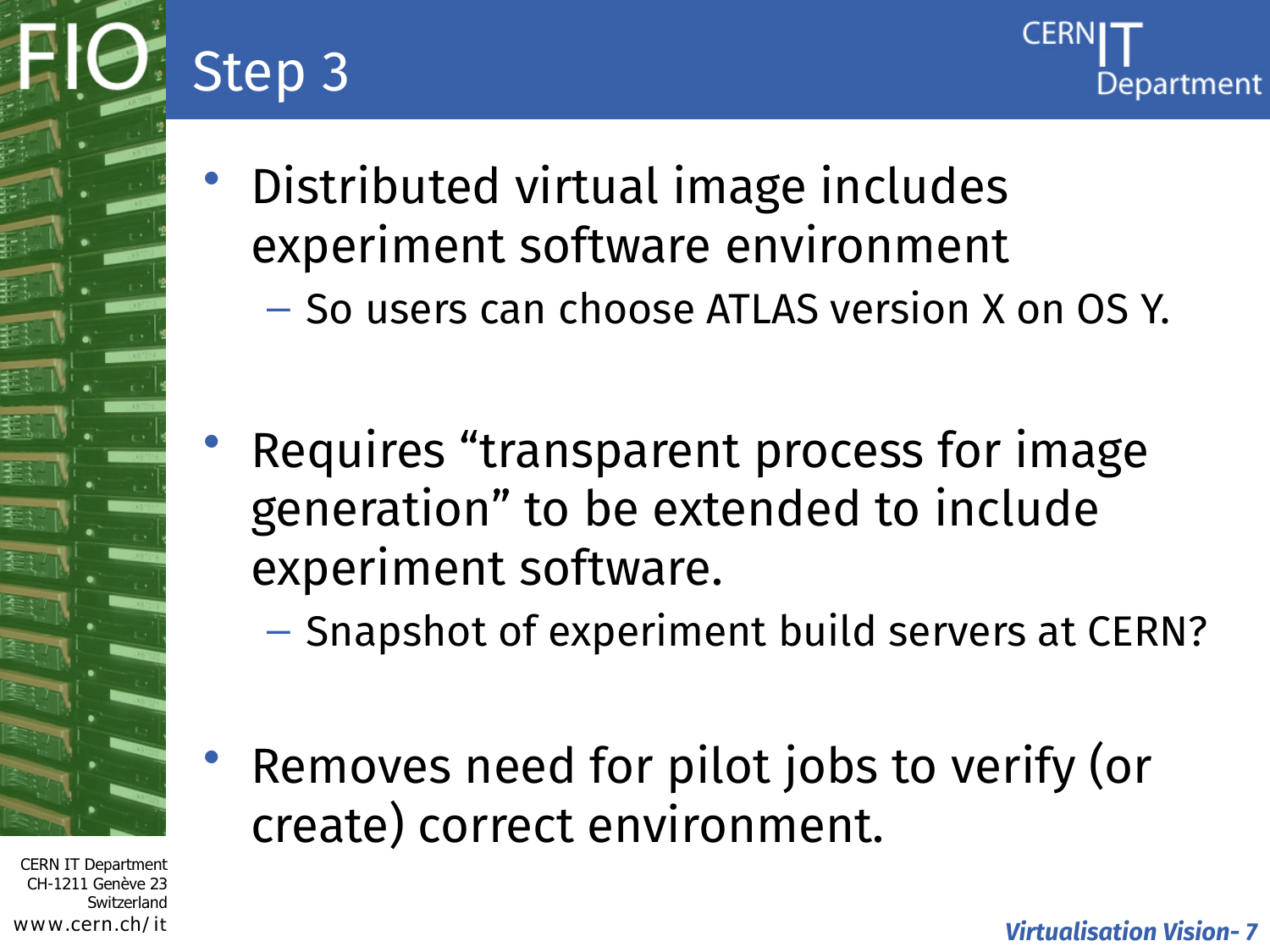

# Step 3
Distributed virtual image includes experiment software environment
So users can choose ATLAS version X on OS Y.

Requires “transparent process for image generation” to be extended to include experiment software.
Snapshot of experiment build servers at CERN?

Removes need for pilot jobs to verify (or create) correct environment.
 Virtualisation Vision- 7